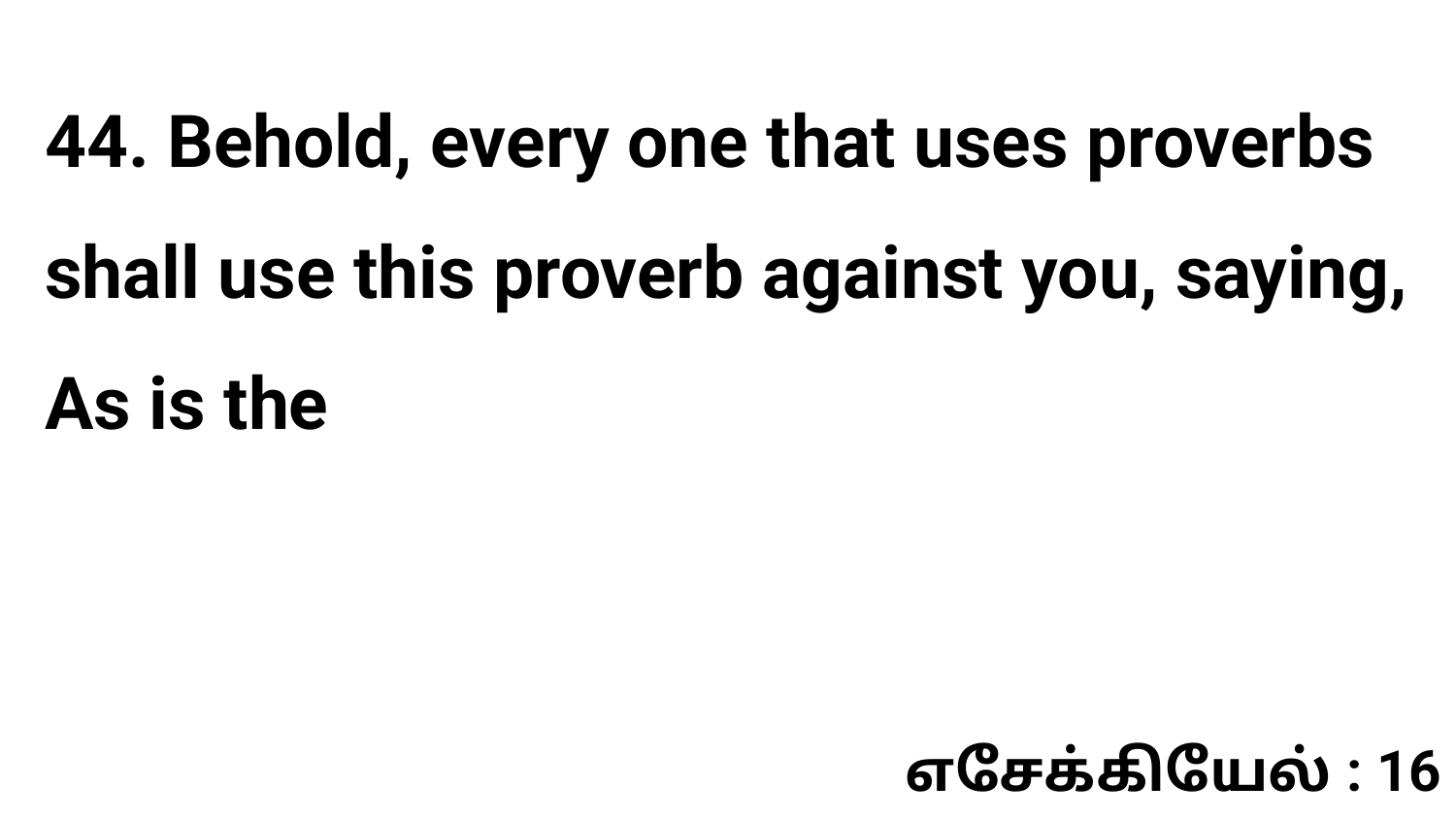

44. Behold, every one that uses proverbs shall use this proverb against you, saying, As is the
எசேக்கியேல் : 16